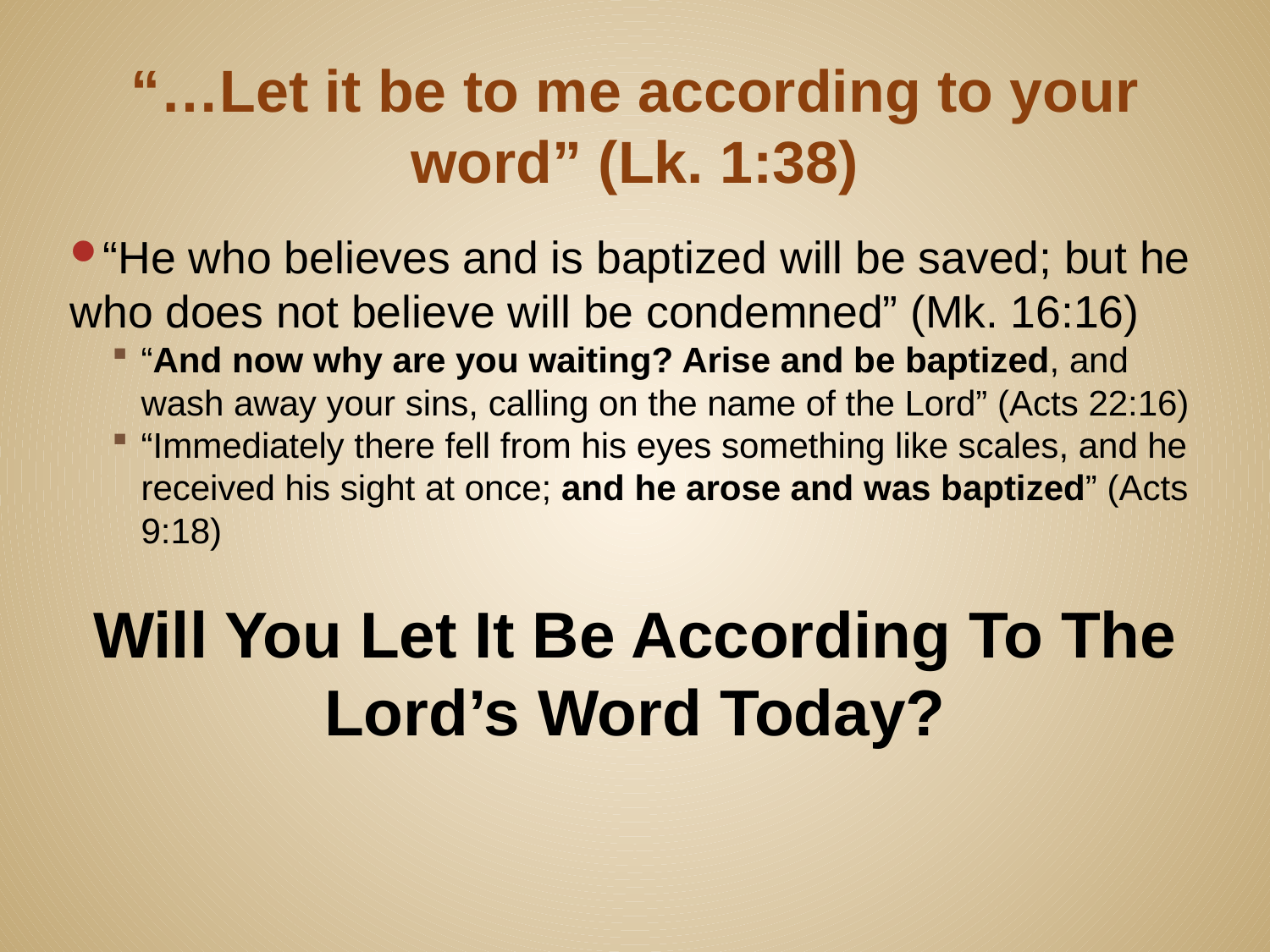

# “…Let it be to me according to your word” (Lk. 1:38)
“He who believes and is baptized will be saved; but he who does not believe will be condemned” (Mk. 16:16)
“And now why are you waiting? Arise and be baptized, and wash away your sins, calling on the name of the Lord” (Acts 22:16)
“Immediately there fell from his eyes something like scales, and he received his sight at once; and he arose and was baptized” (Acts 9:18)
Will You Let It Be According To The Lord’s Word Today?